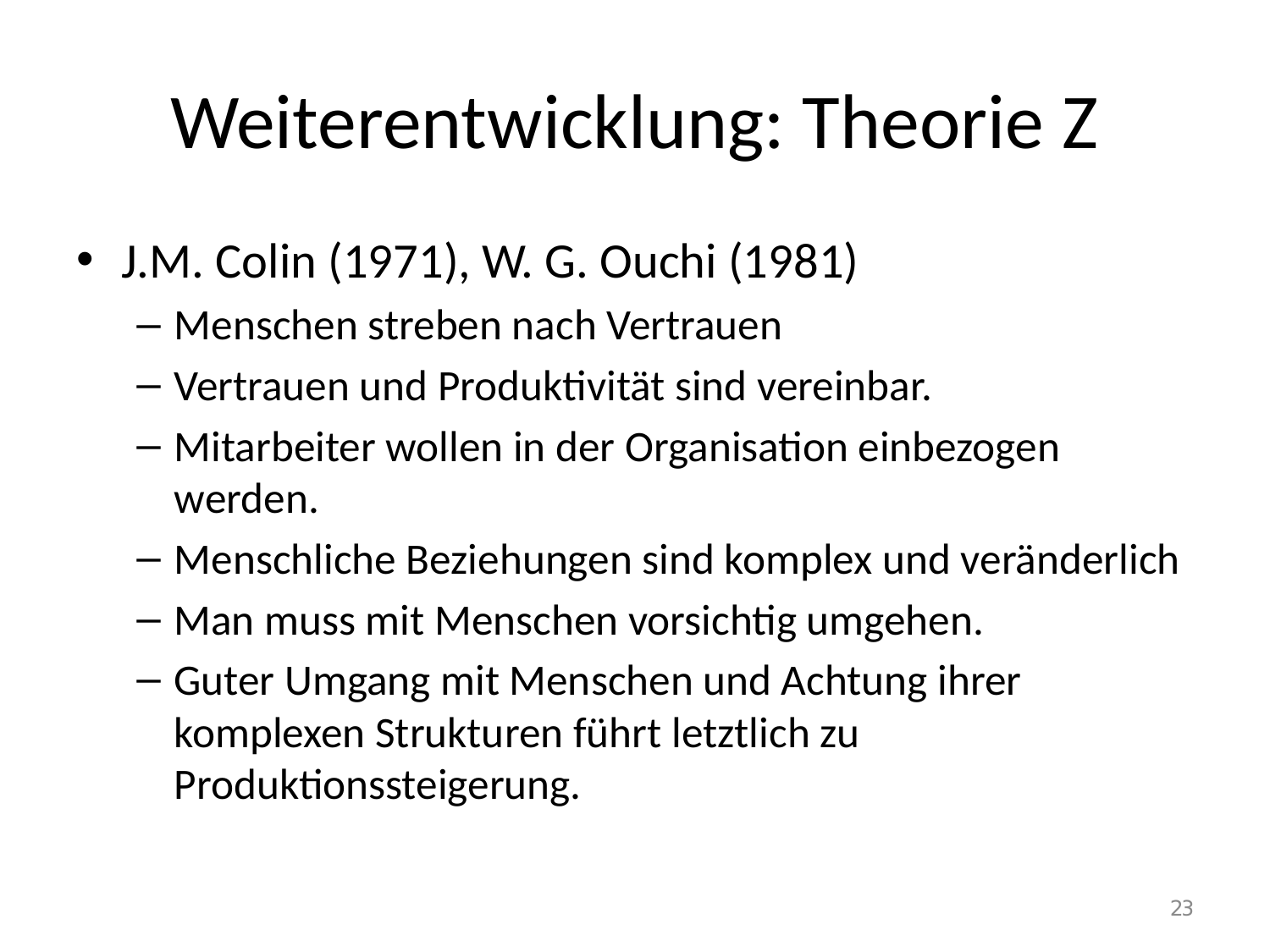

# Weiterentwicklung: Theorie Z
J.M. Colin (1971), W. G. Ouchi (1981)
Menschen streben nach Vertrauen
Vertrauen und Produktivität sind vereinbar.
Mitarbeiter wollen in der Organisation einbezogen werden.
Menschliche Beziehungen sind komplex und veränderlich
Man muss mit Menschen vorsichtig umgehen.
Guter Umgang mit Menschen und Achtung ihrer komplexen Strukturen führt letztlich zu Produktionssteigerung.
23